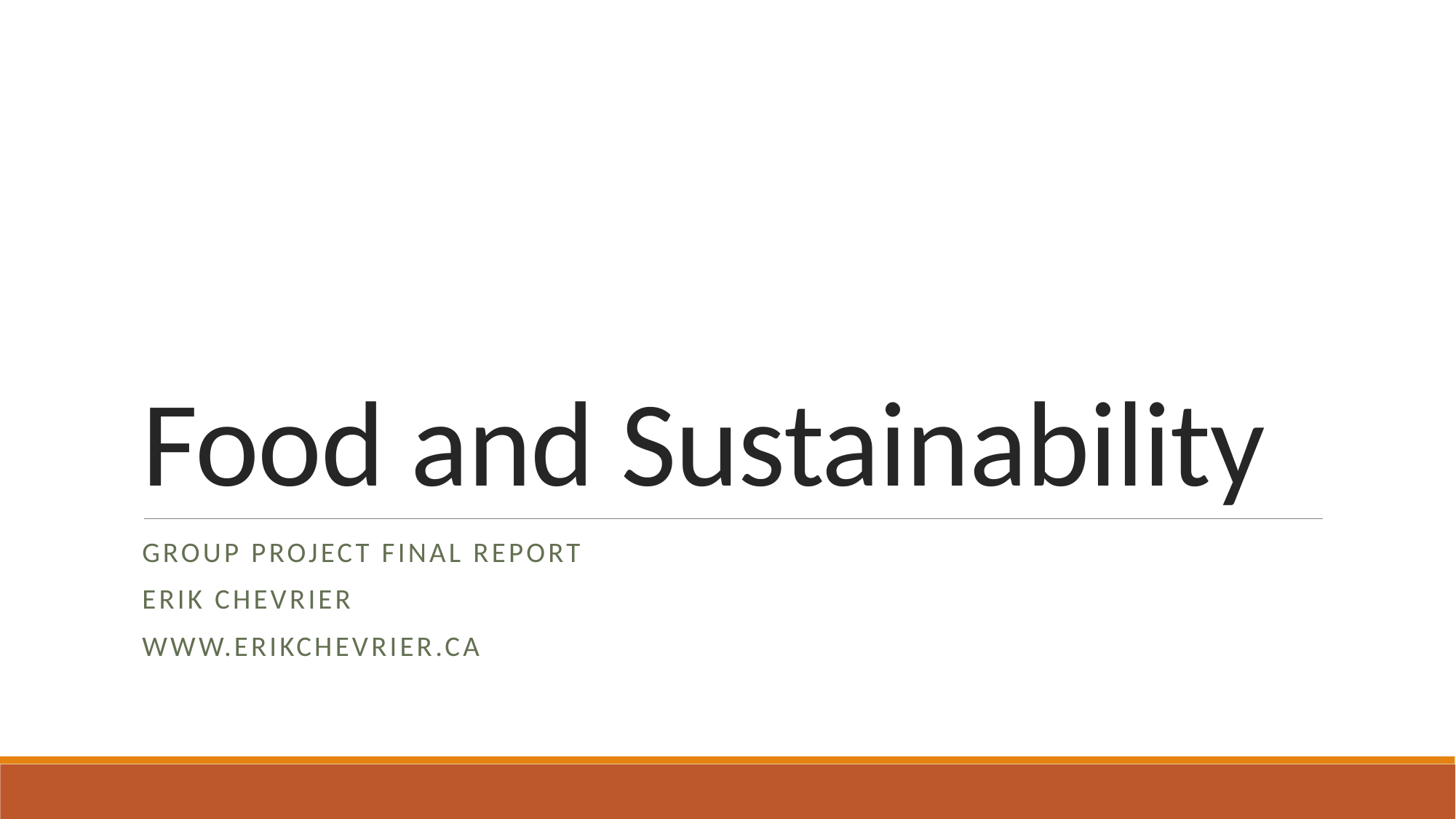

# Food and Sustainability
Group Project Final Report
Erik Chevrier
www.erikchevrier.ca